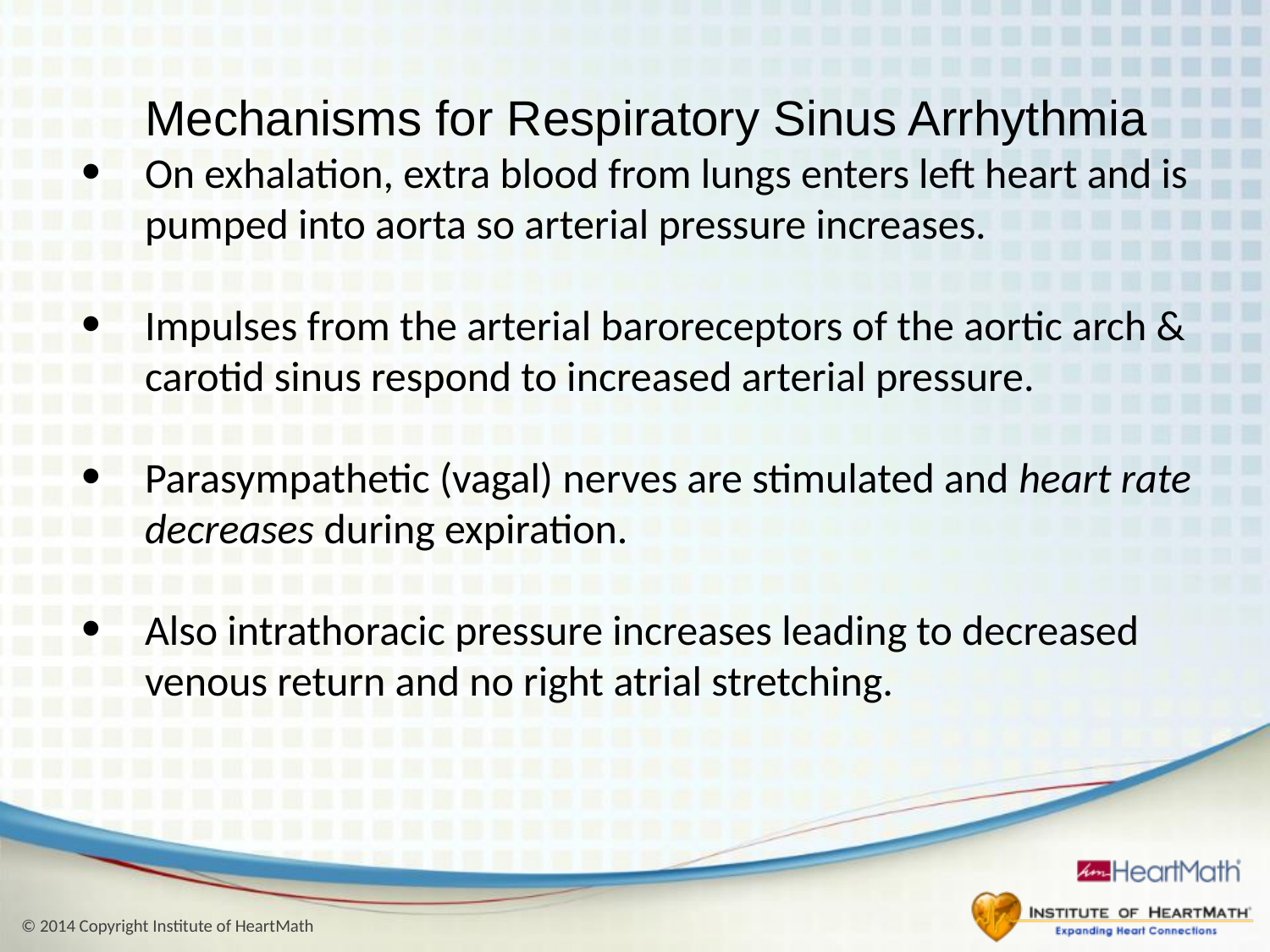

Mechanisms for Respiratory Sinus Arrhythmia
On exhalation, extra blood from lungs enters left heart and is pumped into aorta so arterial pressure increases.

Impulses from the arterial baroreceptors of the aortic arch & carotid sinus respond to increased arterial pressure.

Parasympathetic (vagal) nerves are stimulated and heart rate decreases during expiration.

Also intrathoracic pressure increases leading to decreased venous return and no right atrial stretching.